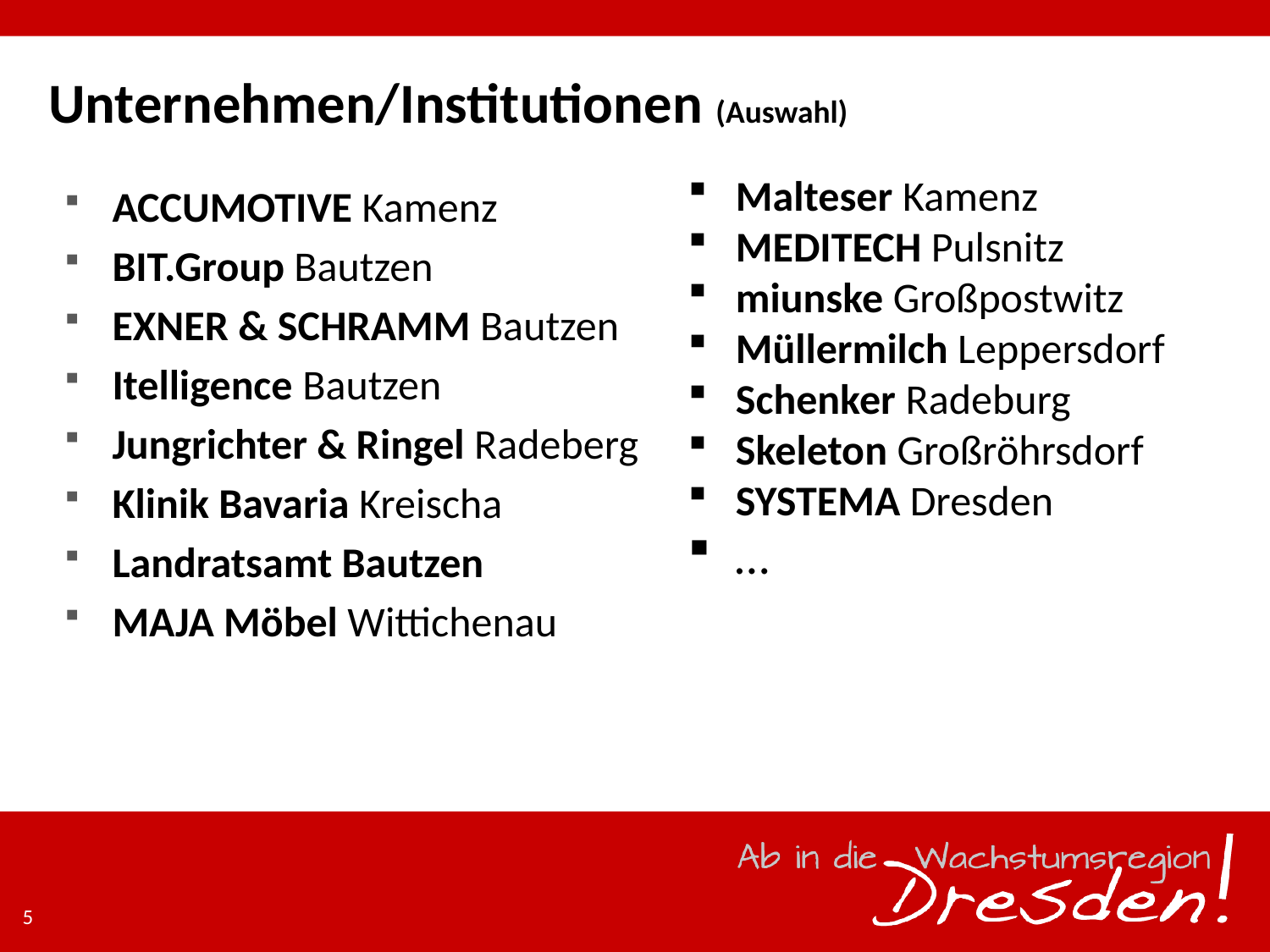

# Unternehmen/Institutionen (Auswahl)
Malteser Kamenz
MEDITECH Pulsnitz
miunske Großpostwitz
Müllermilch Leppersdorf
Schenker Radeburg
Skeleton Großröhrsdorf
SYSTEMA Dresden
…

ACCUMOTIVE Kamenz
BIT.Group Bautzen
EXNER & SCHRAMM Bautzen
Itelligence Bautzen
Jungrichter & Ringel Radeberg
Klinik Bavaria Kreischa
Landratsamt Bautzen
MAJA Möbel Wittichenau